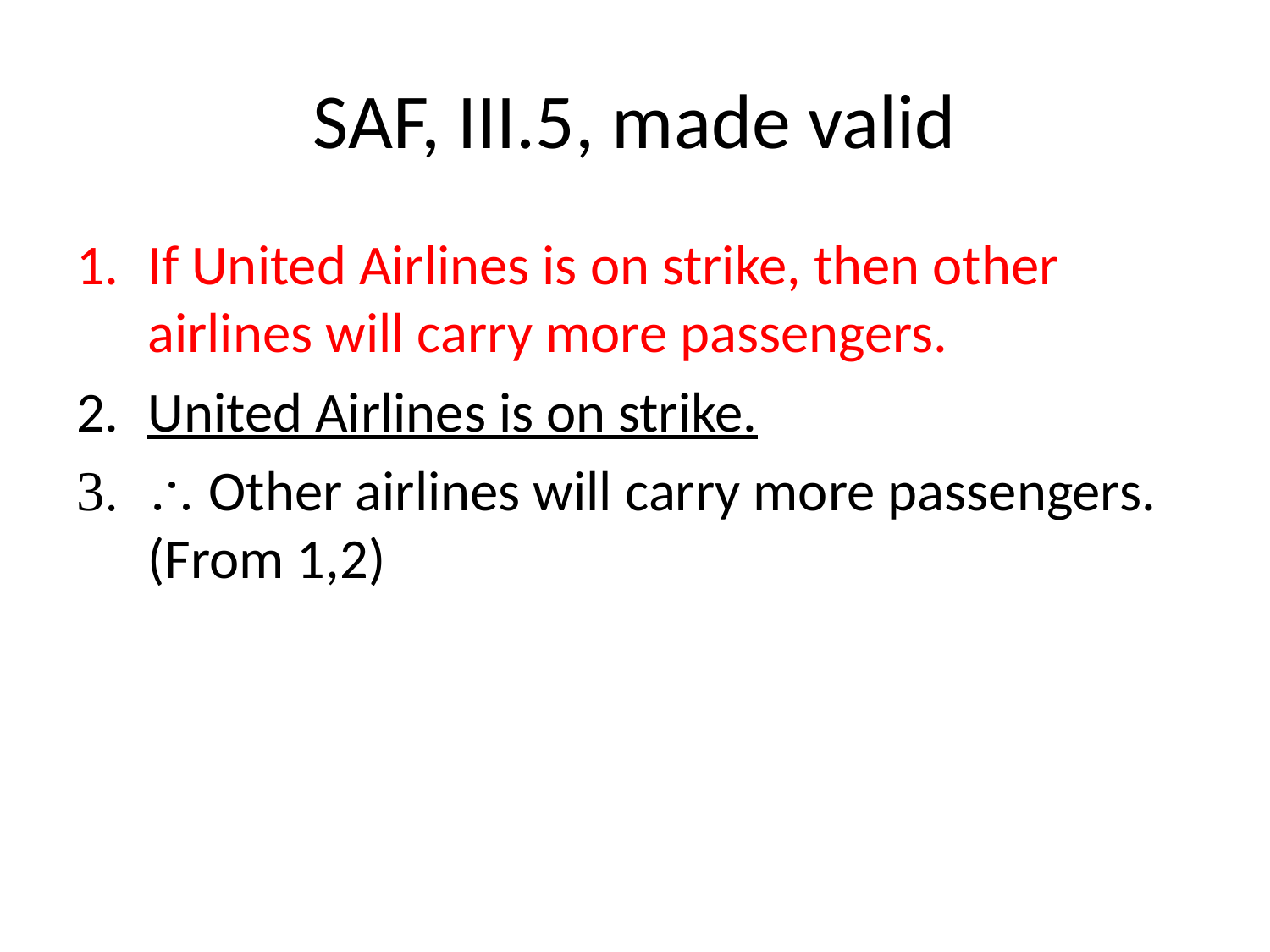

# SAF, III.5, made valid
If United Airlines is on strike, then other airlines will carry more passengers.
United Airlines is on strike.
∴ Other airlines will carry more passengers. (From 1,2)